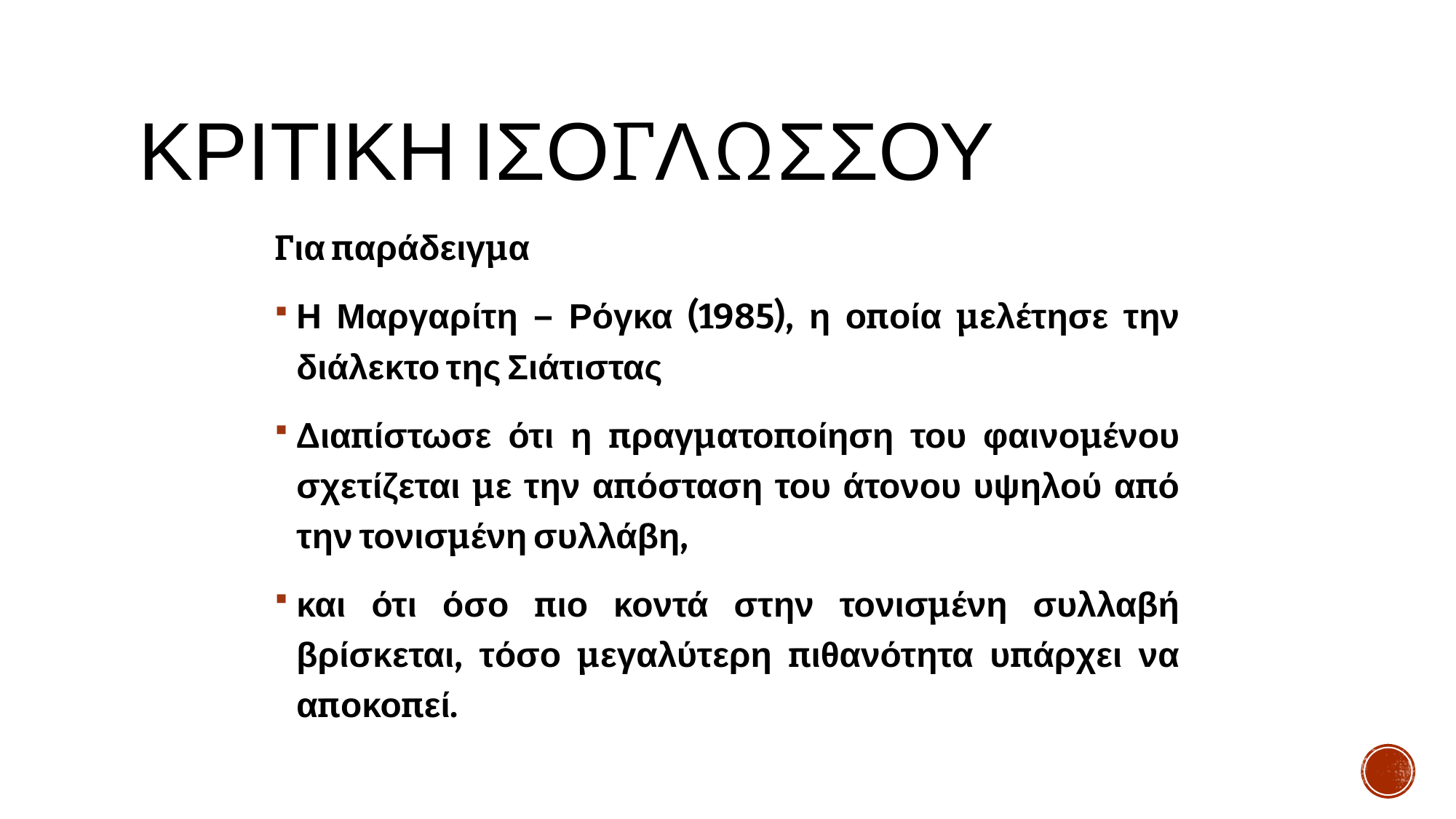

# ΚΡΙΤΙΚΗ ΙΣΟΓΛΩΣΣΟΥ
Για παράδειγμα
Η Μαργαρίτη – Ρόγκα (1985), η οποία μελέτησε την διάλεκτο της Σιάτιστας
Διαπίστωσε ότι η πραγματοποίηση του φαινομένου σχετίζεται με την απόσταση του άτονου υψηλού από την τονισμένη συλλάβη,
και ότι όσο πιο κοντά στην τονισμένη συλλαβή βρίσκεται, τόσο μεγαλύτερη πιθανότητα υπάρχει να αποκοπεί.